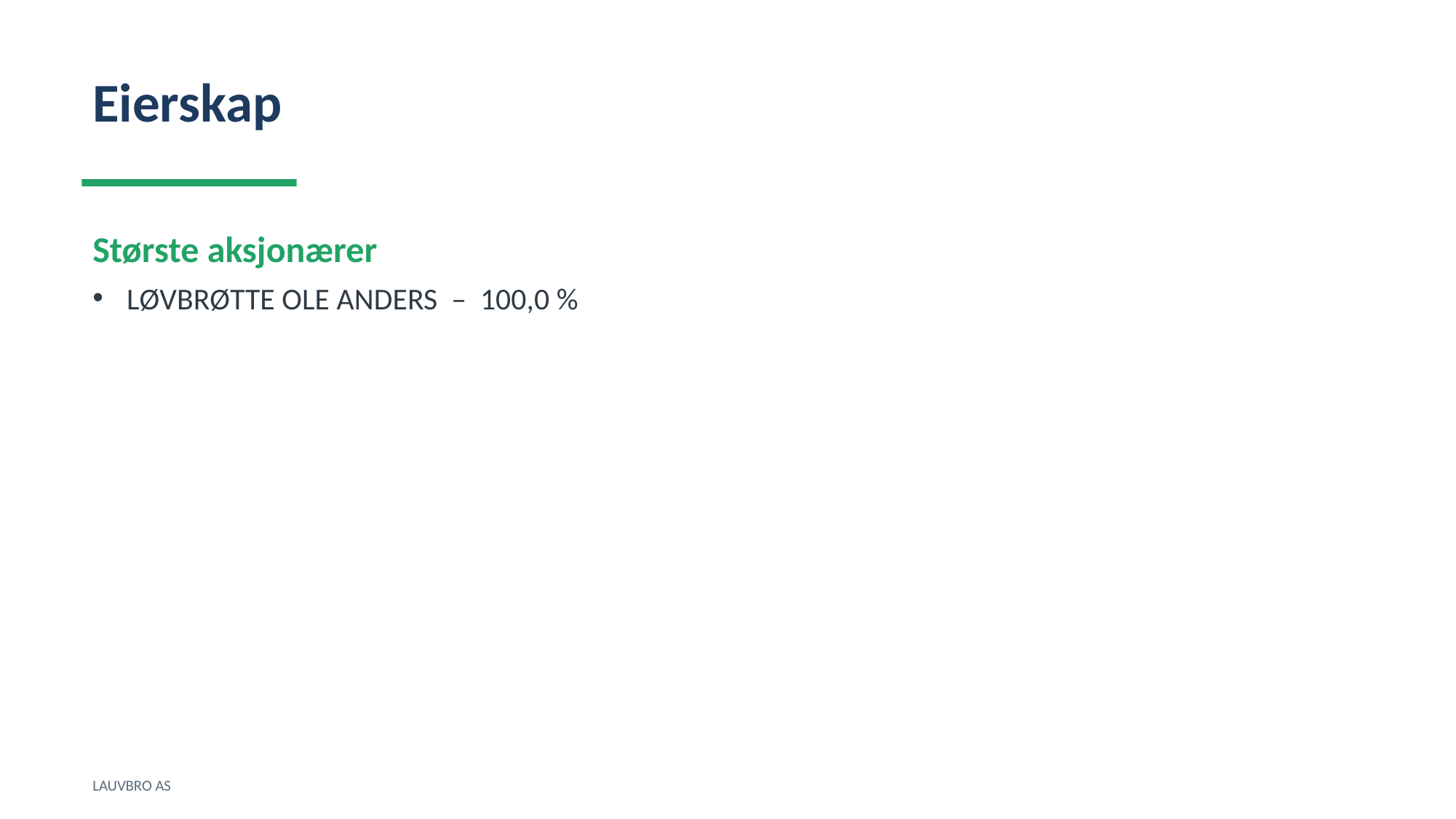

Eierskap

Største aksjonærer
LØVBRØTTE OLE ANDERS  –  100,0 %
LAUVBRO AS